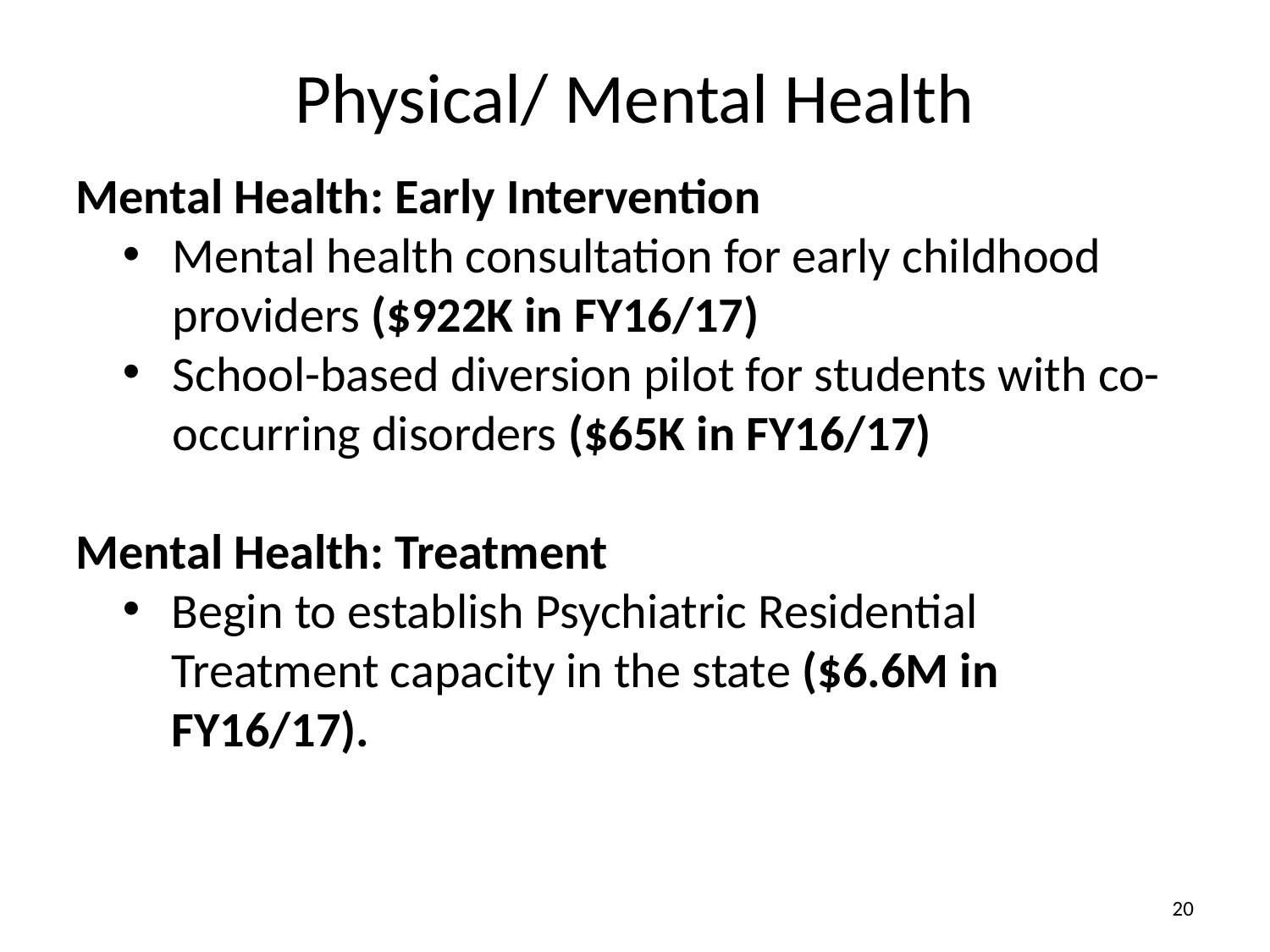

Physical/ Mental Health
Mental Health: Early Intervention
Mental health consultation for early childhood providers ($922K in FY16/17)
School-based diversion pilot for students with co-occurring disorders ($65K in FY16/17)

Mental Health: Treatment
Begin to establish Psychiatric Residential Treatment capacity in the state ($6.6M in FY16/17).
20